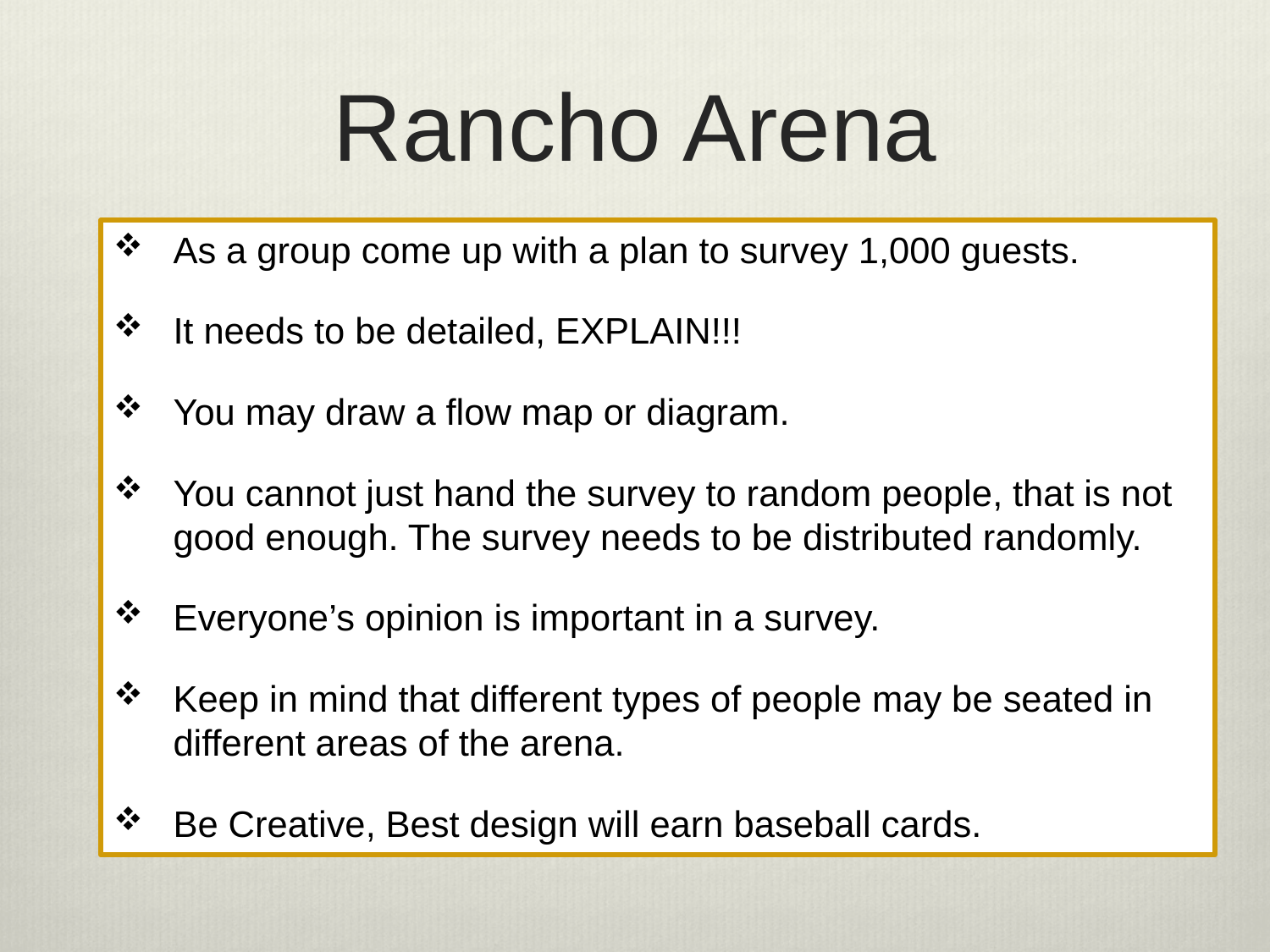

# Rancho Arena
As a group come up with a plan to survey 1,000 guests.
It needs to be detailed, EXPLAIN!!!
You may draw a flow map or diagram.
You cannot just hand the survey to random people, that is not good enough. The survey needs to be distributed randomly.
Everyone’s opinion is important in a survey.
Keep in mind that different types of people may be seated in different areas of the arena.
Be Creative, Best design will earn baseball cards.